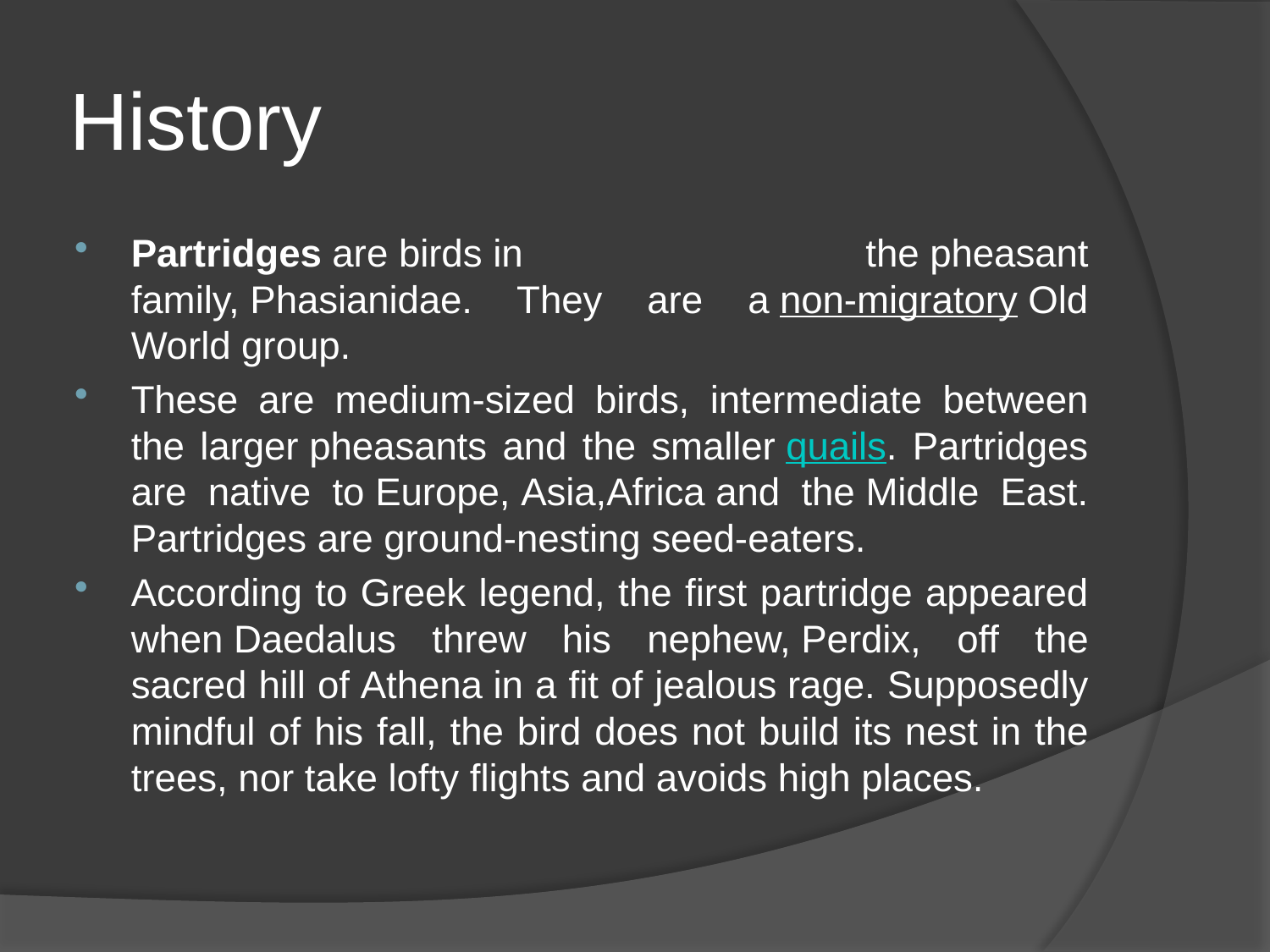

# History
Partridges are birds in the pheasant family, Phasianidae. They are a non-migratory Old World group.
These are medium-sized birds, intermediate between the larger pheasants and the smaller quails. Partridges are native to Europe, Asia,Africa and the Middle East. Partridges are ground-nesting seed-eaters.
According to Greek legend, the first partridge appeared when Daedalus threw his nephew, Perdix, off the sacred hill of Athena in a fit of jealous rage. Supposedly mindful of his fall, the bird does not build its nest in the trees, nor take lofty flights and avoids high places.